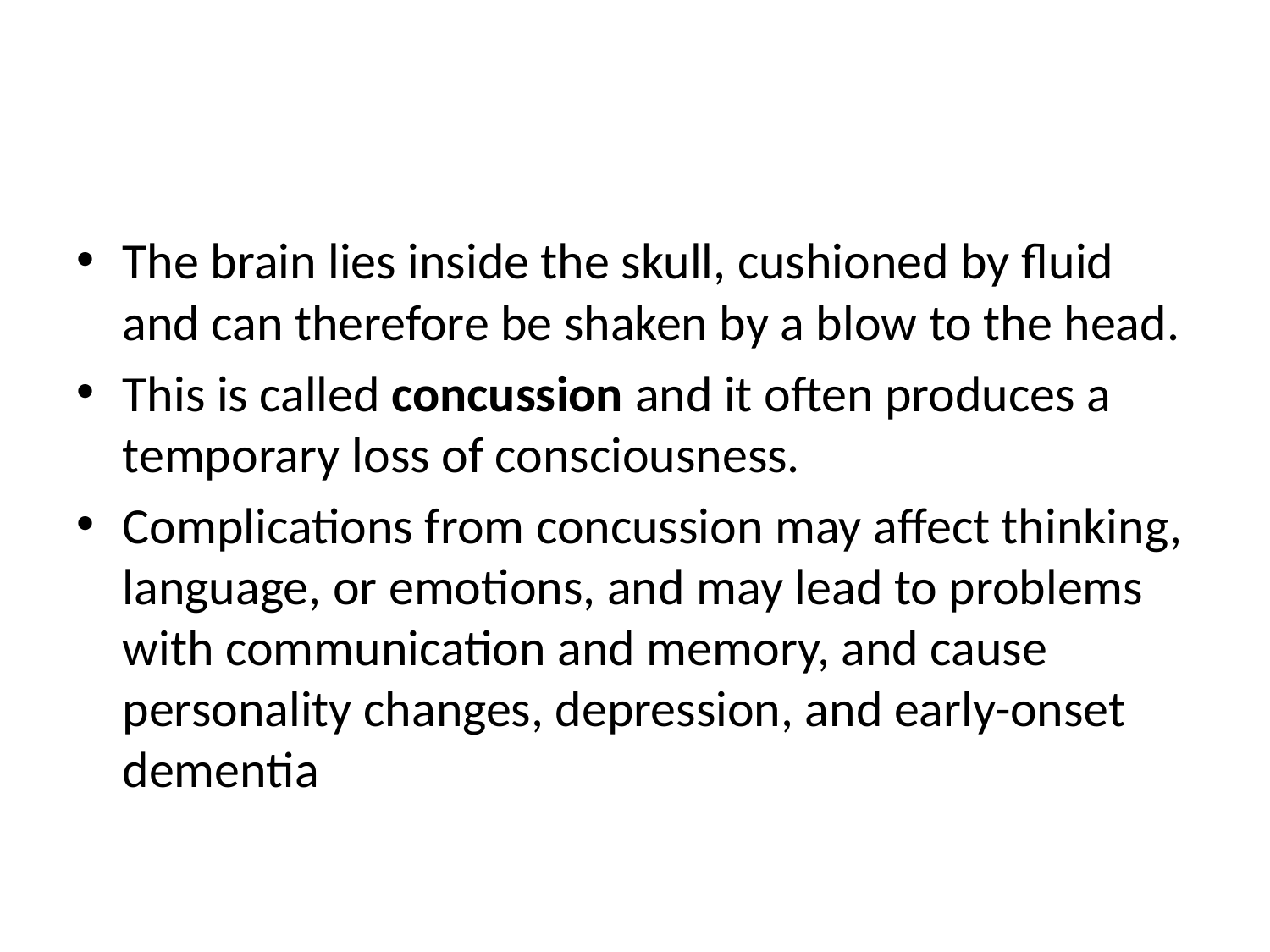

#
The brain lies inside the skull, cushioned by ﬂuid and can therefore be shaken by a blow to the head.
This is called concussion and it often produces a temporary loss of consciousness.
Complications from concussion may aﬀect thinking, language, or emotions, and may lead to problems with communication and memory, and cause personality changes, depression, and early-onset dementia